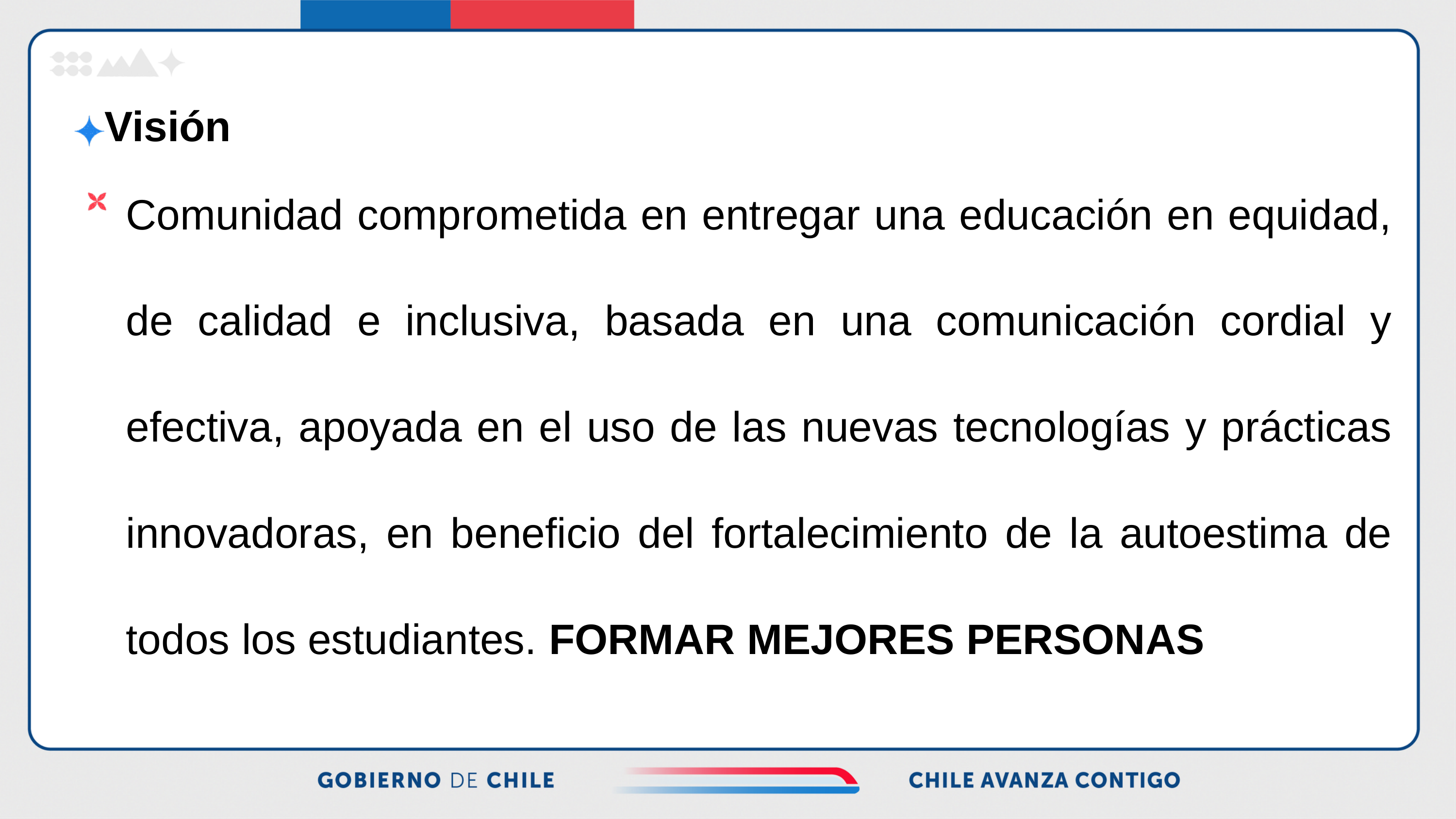

Visión

Comunidad comprometida en entregar una educación en equidad, de calidad e inclusiva, basada en una comunicación cordial y efectiva, apoyada en el uso de las nuevas tecnologías y prácticas innovadoras, en beneficio del fortalecimiento de la autoestima de todos los estudiantes. FORMAR MEJORES PERSONAS